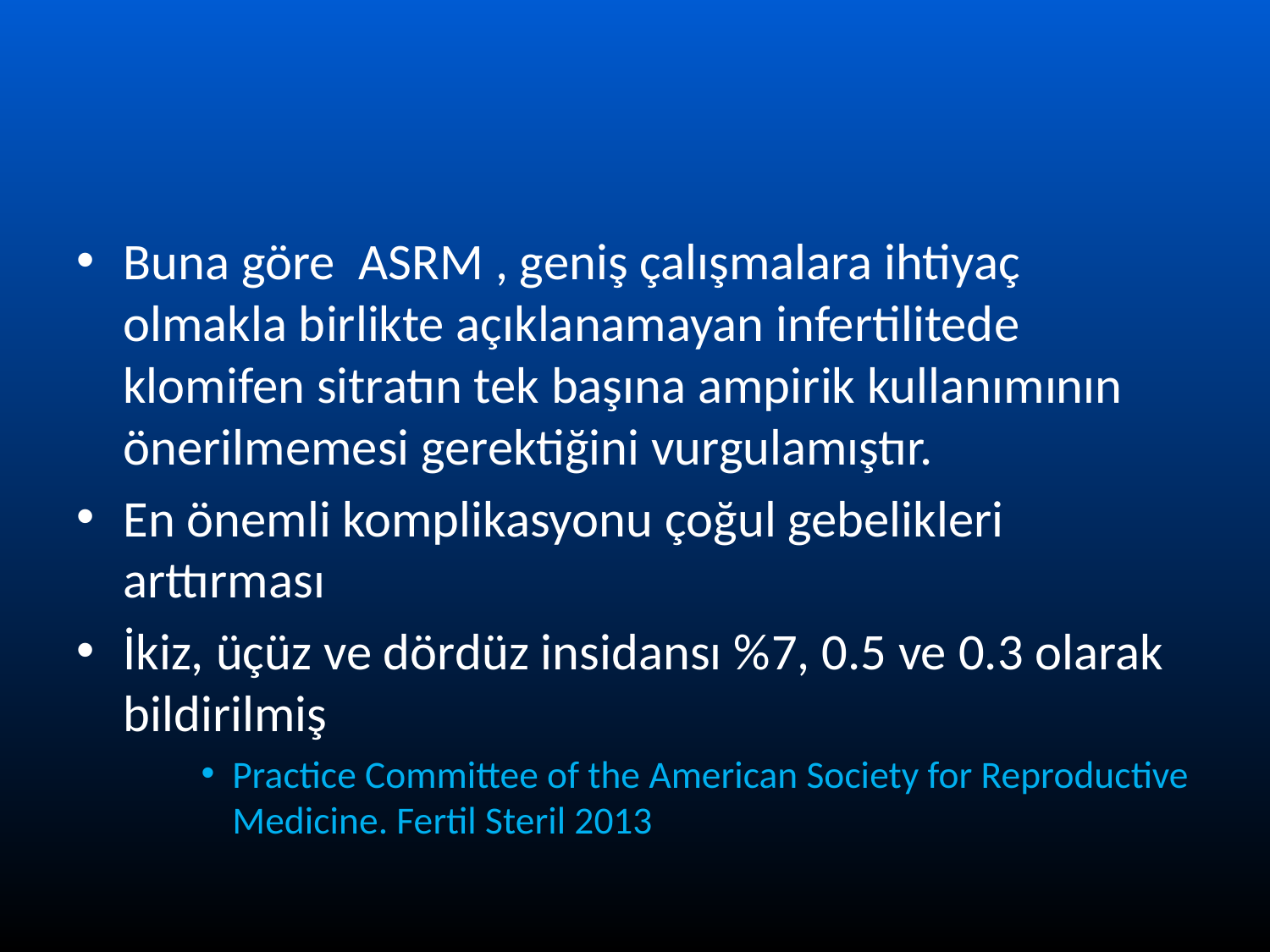

#
Buna göre  ASRM , geniş çalışmalara ihtiyaç olmakla birlikte açıklanamayan infertilitede  klomifen sitratın tek başına ampirik kullanımının önerilmemesi gerektiğini vurgulamıştır.
En önemli komplikasyonu çoğul gebelikleri arttırması
İkiz, üçüz ve dördüz insidansı %7, 0.5 ve 0.3 olarak bildirilmiş
Practice Committee of the American Society for Reproductive Medicine. Fertil Steril 2013